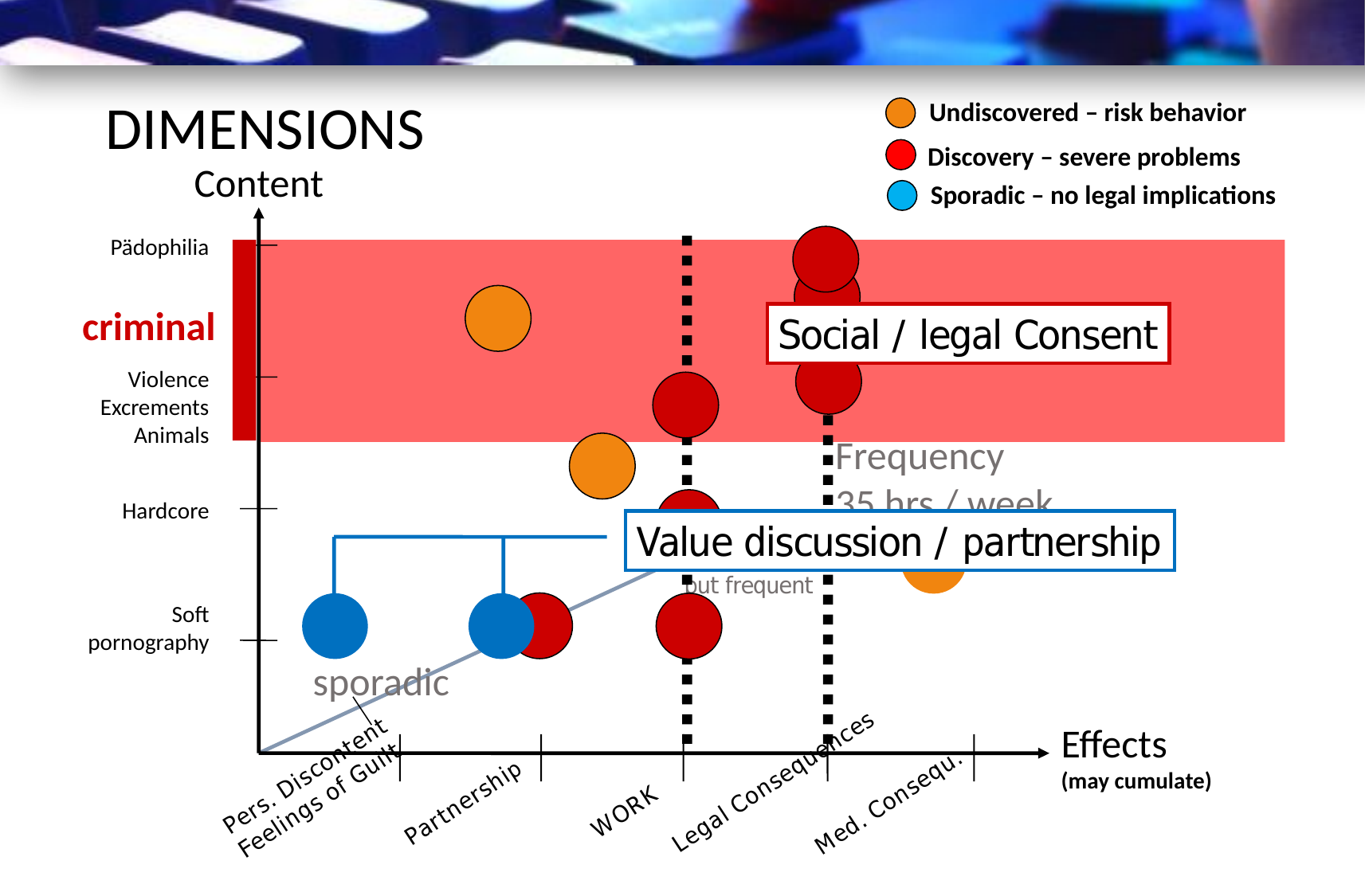

# DIMENSIONS
Undiscovered – risk behavior

Discovery – severe problems

Content
Sporadic – no legal implications

Pädophilia

criminal
Social / legal Consent
Violence Excrements Animals

Frequency
35 hrs / week

Hardcore

Value discussion / partnership

Soft,
but frequent

Soft pornography

sporadic

Effects
(may cumulate)

Pers. Discontent
Feelings of Guilt

Legal Consequences
Med. Consequ.
Partnership
WORK